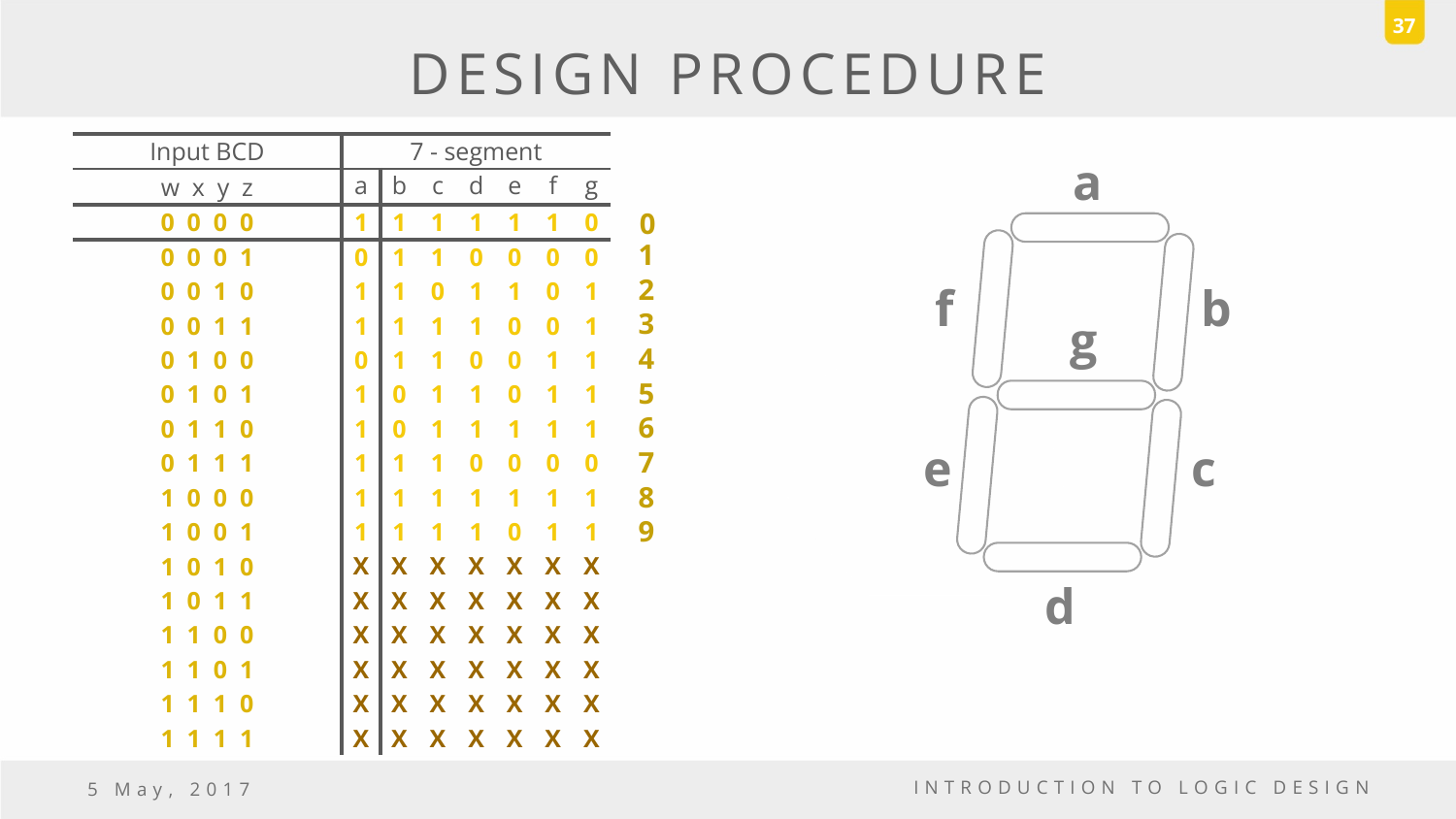

37
# DESIGN PROCEDURE
| Input BCD | 7 - segment |  |  |  |  |  |  |
| --- | --- | --- | --- | --- | --- | --- | --- |
| w x y z | a | b | c | d | e | f | g |
| 0 0 0 0 | 1 | 1 | 1 | 1 | 1 | 1 | 0 |
| 0 0 0 1 | 0 | 1 | 1 | 0 | 0 | 0 | 0 |
| 0 0 1 0 | 1 | 1 | 0 | 1 | 1 | 0 | 1 |
| 0 0 1 1 | 1 | 1 | 1 | 1 | 0 | 0 | 1 |
| 0 1 0 0 | 0 | 1 | 1 | 0 | 0 | 1 | 1 |
| 0 1 0 1 | 1 | 0 | 1 | 1 | 0 | 1 | 1 |
| 0 1 1 0 | 1 | 0 | 1 | 1 | 1 | 1 | 1 |
| 0 1 1 1 | 1 | 1 | 1 | 0 | 0 | 0 | 0 |
| 1 0 0 0 | 1 | 1 | 1 | 1 | 1 | 1 | 1 |
| 1 0 0 1 | 1 | 1 | 1 | 1 | 0 | 1 | 1 |
| 1 0 1 0 | X | X | X | X | X | X | X |
| 1 0 1 1 | X | X | X | X | X | X | X |
| 1 1 0 0 | X | X | X | X | X | X | X |
| 1 1 0 1 | X | X | X | X | X | X | X |
| 1 1 1 0 | X | X | X | X | X | X | X |
| 1 1 1 1 | X | X | X | X | X | X | X |
a
0

1
2
f
b

3
g
4
5

6
e
c
7

8
9

d
5 May, 2017
INTRODUCTION TO LOGIC DESIGN